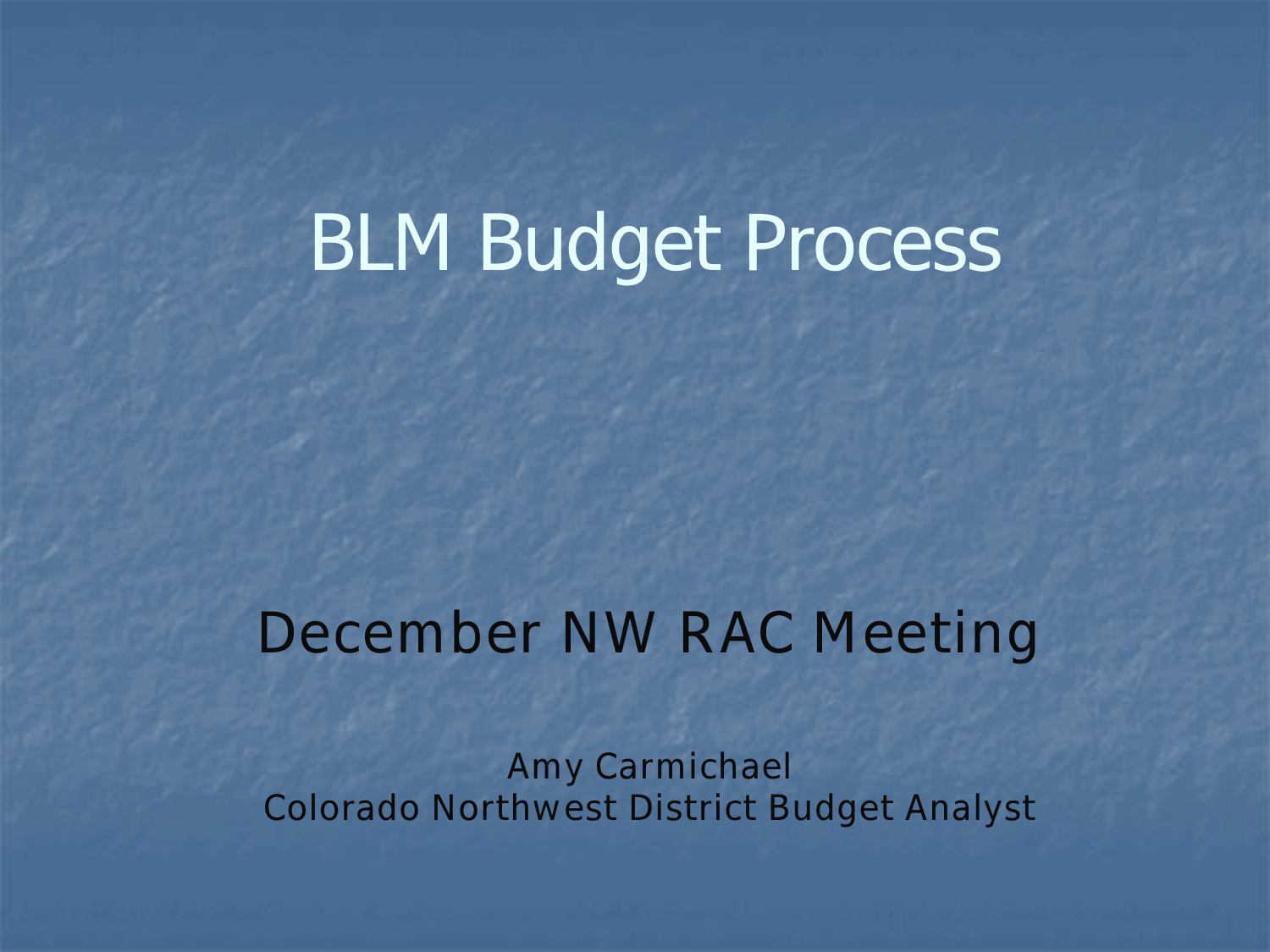

BLM Budget Process
December NW RAC Meeting

Amy Carmichael
Colorado Northwest District Budget Analyst